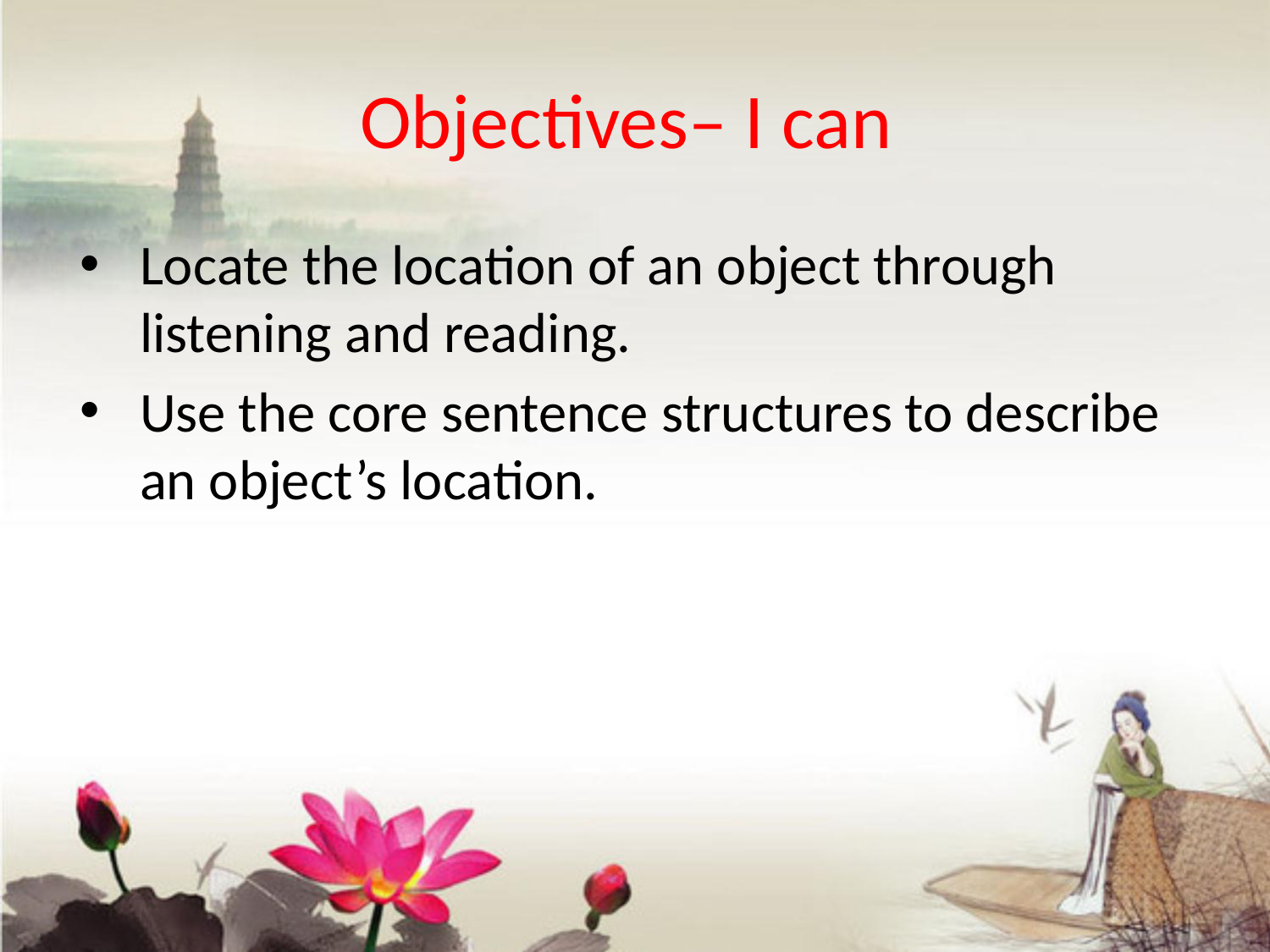

# Objectives– I can
Locate the location of an object through listening and reading.
Use the core sentence structures to describe an object’s location.